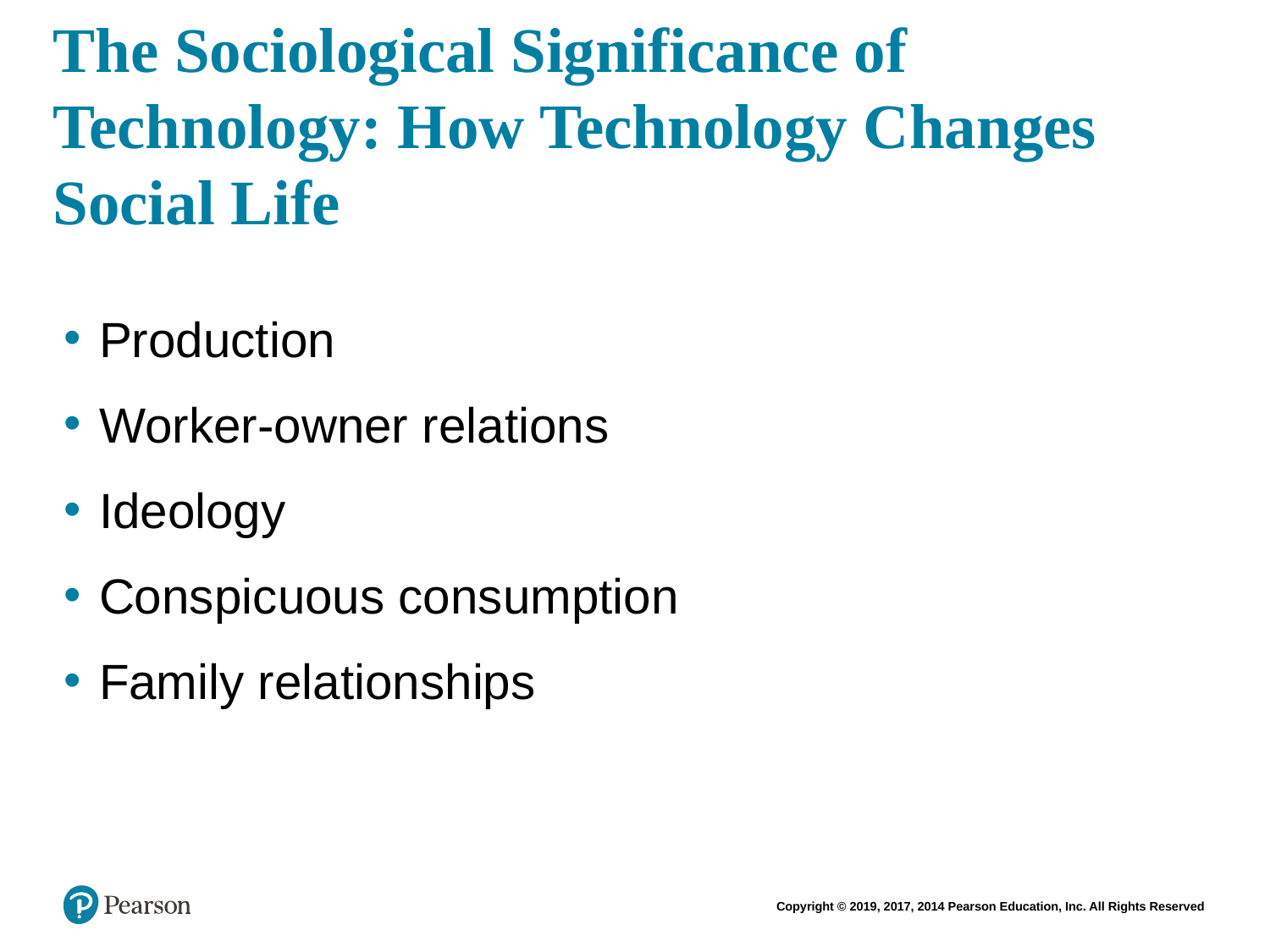

# The Sociological Significance of Technology: How Technology Changes Social Life

Production
Worker-owner relations
Ideology
Conspicuous consumption
Family relationships